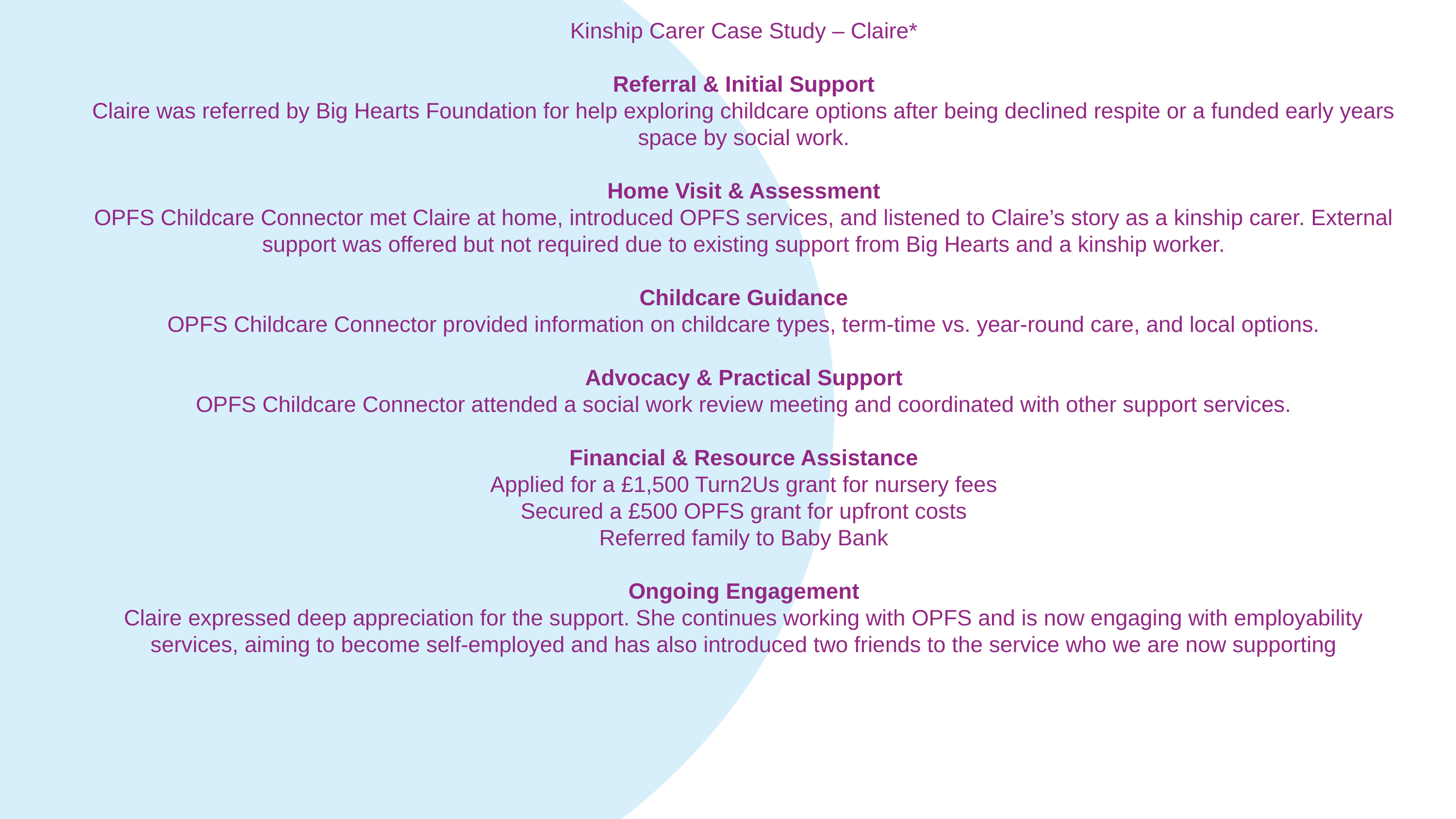

Kinship Carer Case Study – Claire*

Referral & Initial Support
Claire was referred by Big Hearts Foundation for help exploring childcare options after being declined respite or a funded early years space by social work.

Home Visit & Assessment
OPFS Childcare Connector met Claire at home, introduced OPFS services, and listened to Claire’s story as a kinship carer. External support was offered but not required due to existing support from Big Hearts and a kinship worker.

Childcare Guidance
OPFS Childcare Connector provided information on childcare types, term-time vs. year-round care, and local options.

Advocacy & Practical Support
OPFS Childcare Connector attended a social work review meeting and coordinated with other support services.

Financial & Resource Assistance
Applied for a £1,500 Turn2Us grant for nursery fees
Secured a £500 OPFS grant for upfront costs
Referred family to Baby Bank

Ongoing Engagement
Claire expressed deep appreciation for the support. She continues working with OPFS and is now engaging with employability services, aiming to become self-employed and has also introduced two friends to the service who we are now supporting